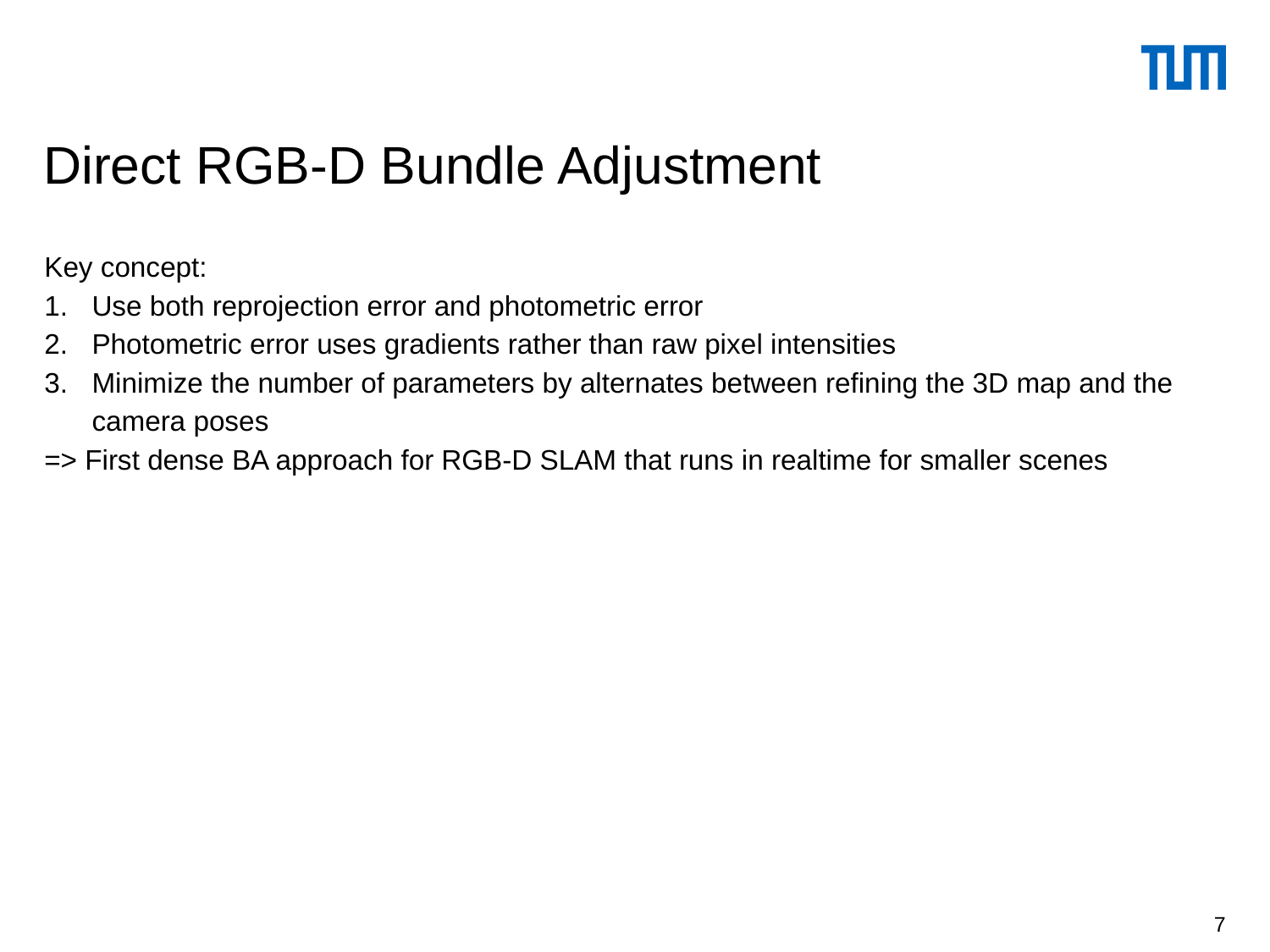

# Direct RGB-D Bundle Adjustment
Key concept:
Use both reprojection error and photometric error
Photometric error uses gradients rather than raw pixel intensities
Minimize the number of parameters by alternates between refining the 3D map and the camera poses
=> First dense BA approach for RGB-D SLAM that runs in realtime for smaller scenes
7